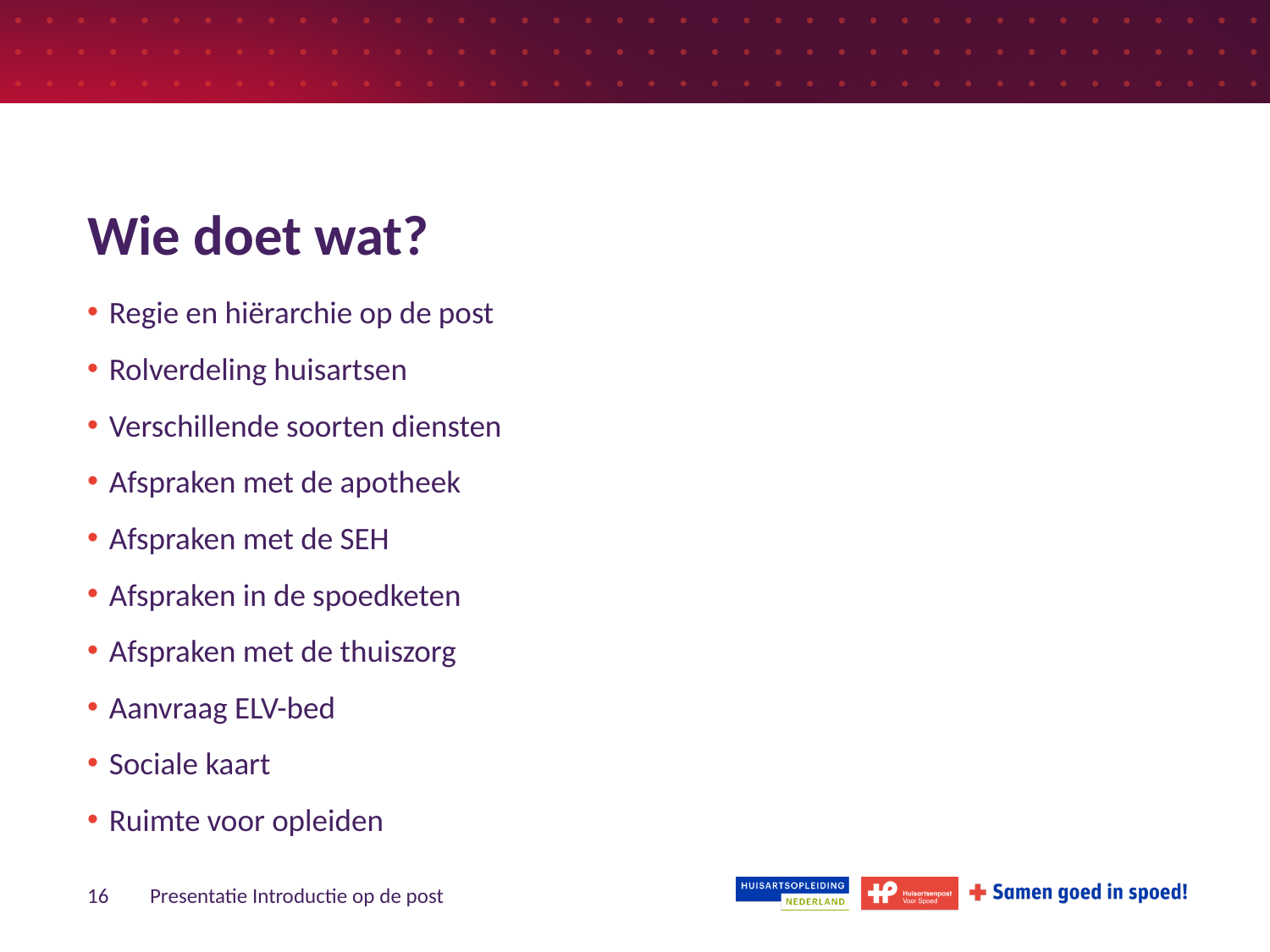

# Wie doet wat?
Regie en hiërarchie op de post
Rolverdeling huisartsen
Verschillende soorten diensten
Afspraken met de apotheek
Afspraken met de SEH
Afspraken in de spoedketen
Afspraken met de thuiszorg
Aanvraag ELV-bed
Sociale kaart
Ruimte voor opleiden

16
Presentatie Introductie op de post